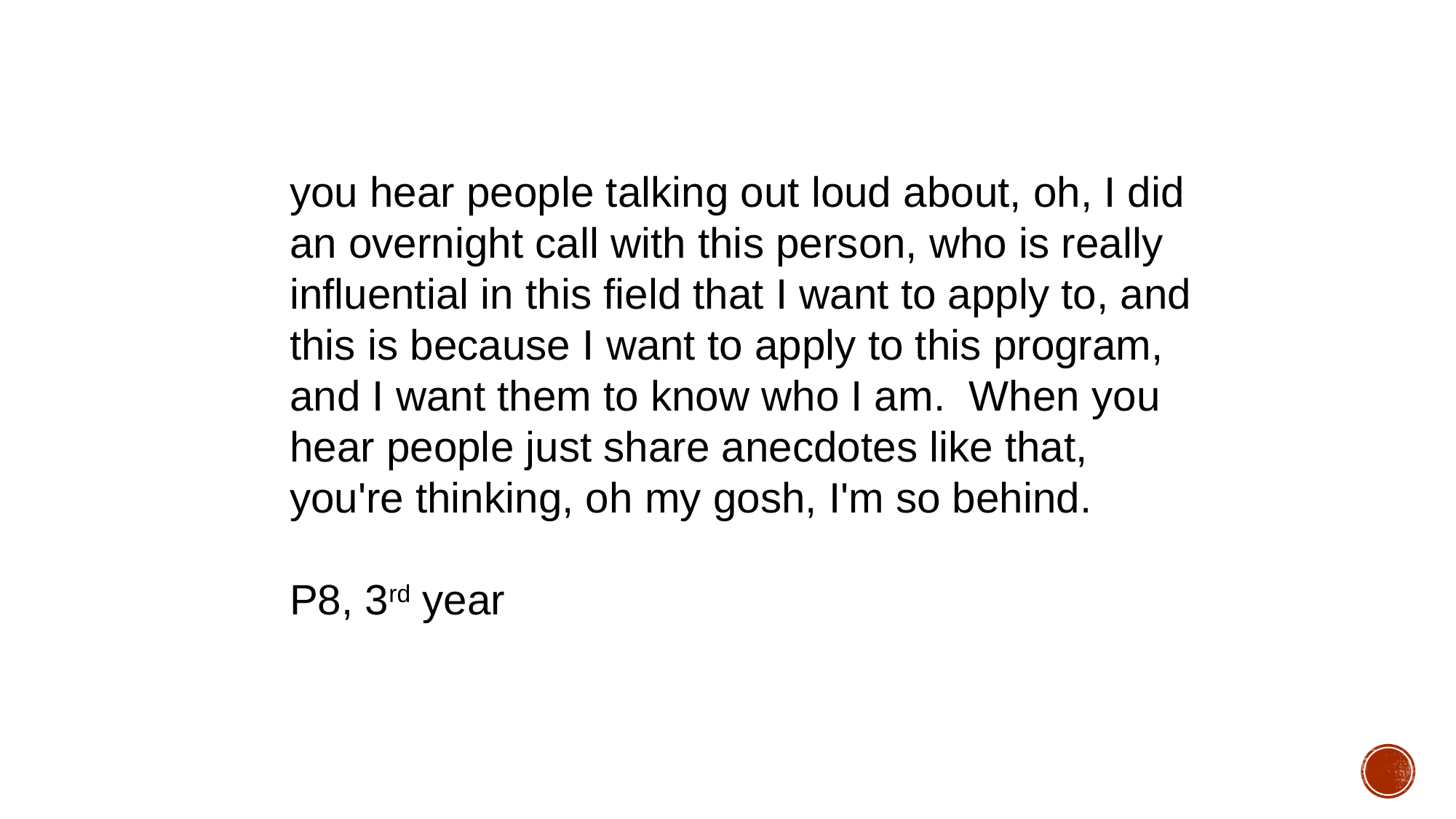

you hear people talking out loud about, oh, I did an overnight call with this person, who is really influential in this field that I want to apply to, and this is because I want to apply to this program, and I want them to know who I am.  When you hear people just share anecdotes like that, you're thinking, oh my gosh, I'm so behind.

P8, 3rd year